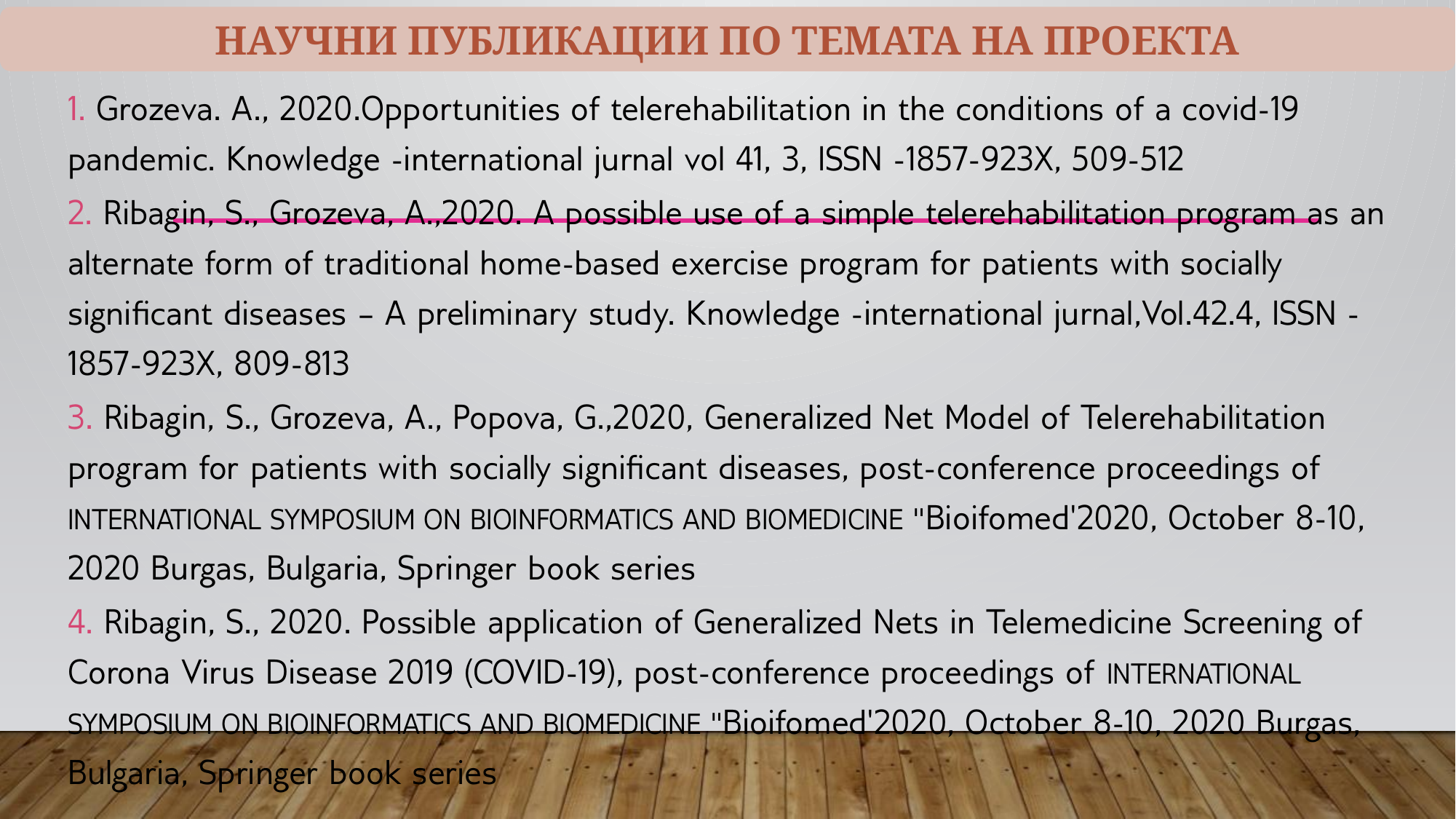

НАУЧНИ ПУБЛИКАЦИИ ПО ТЕМАТА НА ПРОЕКТА
1. Grozeva. A., 2020.Opportunities of telerehabilitation in the conditions of a covid-19 pandemic. Knowledge -international jurnal vol 41, 3, ISSN -1857-923X, 509-512
2. Ribagin, S., Grozeva, A.,2020. A possible use of a simple telerehabilitation program as an alternate form of traditional home-based exercise program for patients with socially significant diseases – A preliminary study. Knowledge -international jurnal,Vol.42.4, ISSN -1857-923X, 809-813
3. Ribagin, S., Grozeva, A., Popova, G.,2020, Generalized Net Model of Telerehabilitation program for patients with socially significant diseases, post-conference proceedings of INTERNATIONAL SYMPOSIUM ON BIOINFORMATICS AND BIOMEDICINE "Bioifomed'2020, October 8-10, 2020 Burgas, Bulgaria, Springer book series
4. Ribagin, S., 2020. Possible application of Generalized Nets in Telemedicine Screening of Corona Virus Disease 2019 (COVID-19), post-conference proceedings of INTERNATIONAL SYMPOSIUM ON BIOINFORMATICS AND BIOMEDICINE "Bioifomed'2020, October 8-10, 2020 Burgas, Bulgaria, Springer book series